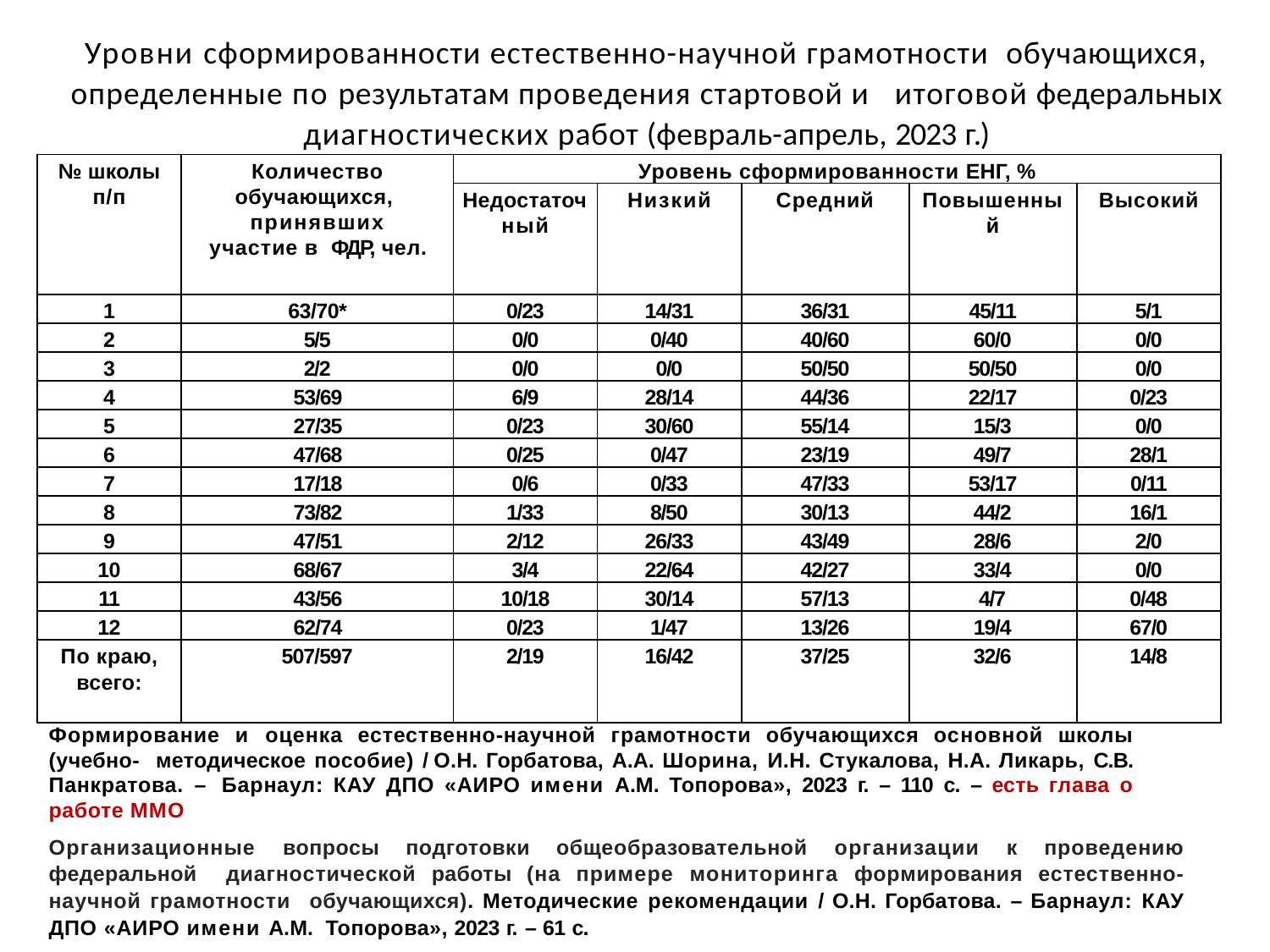

# Уровни сформированности естественно-научной грамотности  обучающихся, определенные по результатам проведения стартовой и  итоговой федеральных диагностических работ (февраль-апрель, 2023 г.)
| № школы п/п | Количество обучающихся, принявших участие в ФДР, чел. | Уровень сформированности ЕНГ, % |  |  |  |  |
| --- | --- | --- | --- | --- | --- | --- |
|  |  | Недостаточ ный | Низкий | Средний | Повышенны й | Высокий |
| 1 | 63/70\* | 0/23 | 14/31 | 36/31 | 45/11 | 5/1 |
| 2 | 5/5 | 0/0 | 0/40 | 40/60 | 60/0 | 0/0 |
| 3 | 2/2 | 0/0 | 0/0 | 50/50 | 50/50 | 0/0 |
| 4 | 53/69 | 6/9 | 28/14 | 44/36 | 22/17 | 0/23 |
| 5 | 27/35 | 0/23 | 30/60 | 55/14 | 15/3 | 0/0 |
| 6 | 47/68 | 0/25 | 0/47 | 23/19 | 49/7 | 28/1 |
| 7 | 17/18 | 0/6 | 0/33 | 47/33 | 53/17 | 0/11 |
| 8 | 73/82 | 1/33 | 8/50 | 30/13 | 44/2 | 16/1 |
| 9 | 47/51 | 2/12 | 26/33 | 43/49 | 28/6 | 2/0 |
| 10 | 68/67 | 3/4 | 22/64 | 42/27 | 33/4 | 0/0 |
| 11 | 43/56 | 10/18 | 30/14 | 57/13 | 4/7 | 0/48 |
| 12 | 62/74 | 0/23 | 1/47 | 13/26 | 19/4 | 67/0 |
| По краю, всего: | 507/597 | 2/19 | 16/42 | 37/25 | 32/6 | 14/8 |
Формирование и оценка естественно-научной грамотности обучающихся основной школы (учебно-  методическое пособие) / О.Н. Горбатова, А.А. Шорина, И.Н. Стукалова, Н.А. Ликарь, С.В. Панкратова. –  Барнаул: КАУ ДПО «АИРО имени А.М. Топорова», 2023 г. – 110 с. – есть глава о работе ММО
Организационные вопросы подготовки общеобразовательной организации к проведению федеральной  диагностической работы (на примере мониторинга формирования естественно-научной грамотности  обучающихся). Методические рекомендации / О.Н. Горбатова. – Барнаул: КАУ ДПО «АИРО имени А.М.  Топорова», 2023 г. – 61 с.